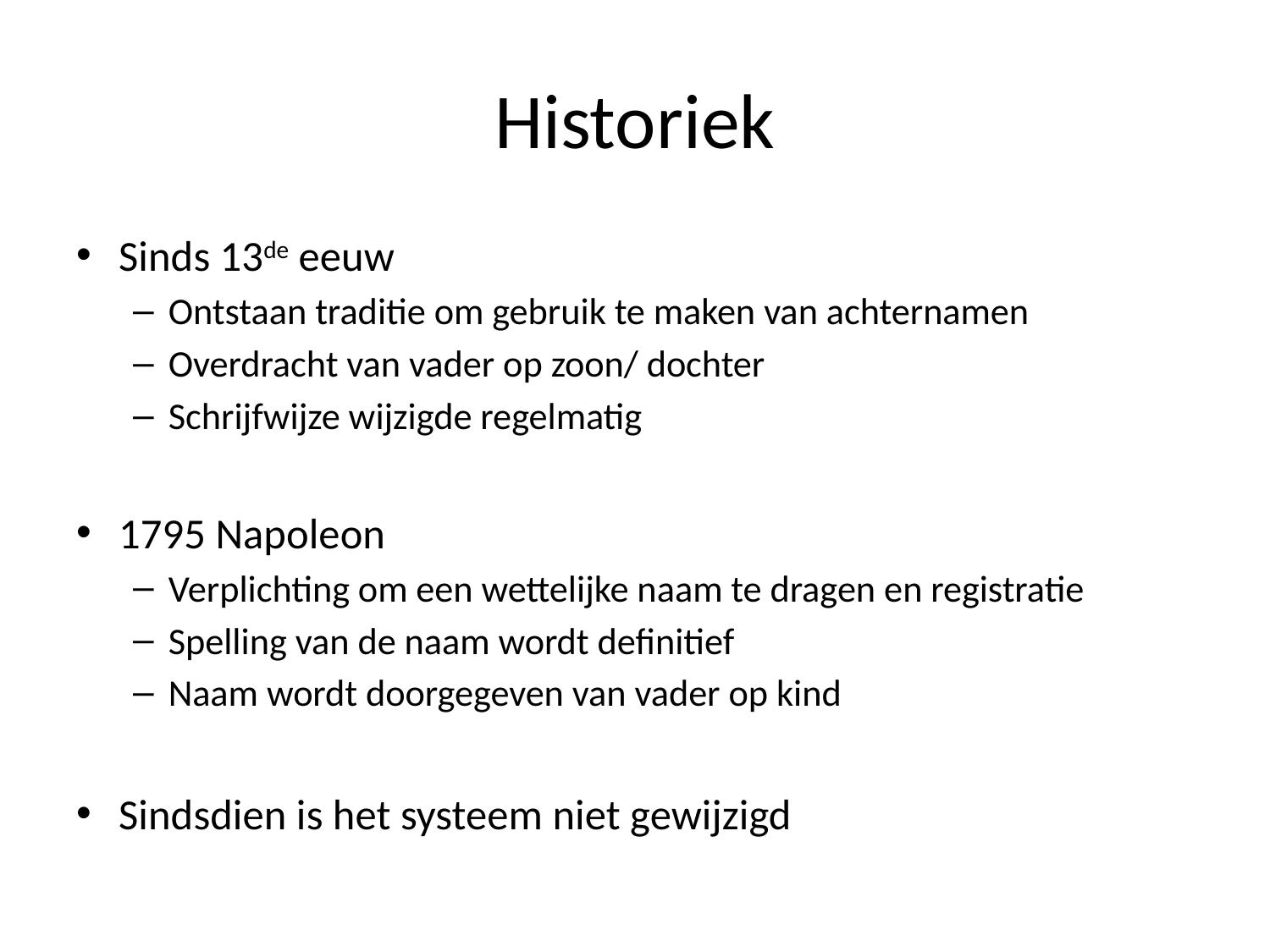

# Historiek
Sinds 13de eeuw
Ontstaan traditie om gebruik te maken van achternamen
Overdracht van vader op zoon/ dochter
Schrijfwijze wijzigde regelmatig

1795 Napoleon
Verplichting om een wettelijke naam te dragen en registratie
Spelling van de naam wordt definitief
Naam wordt doorgegeven van vader op kind

Sindsdien is het systeem niet gewijzigd